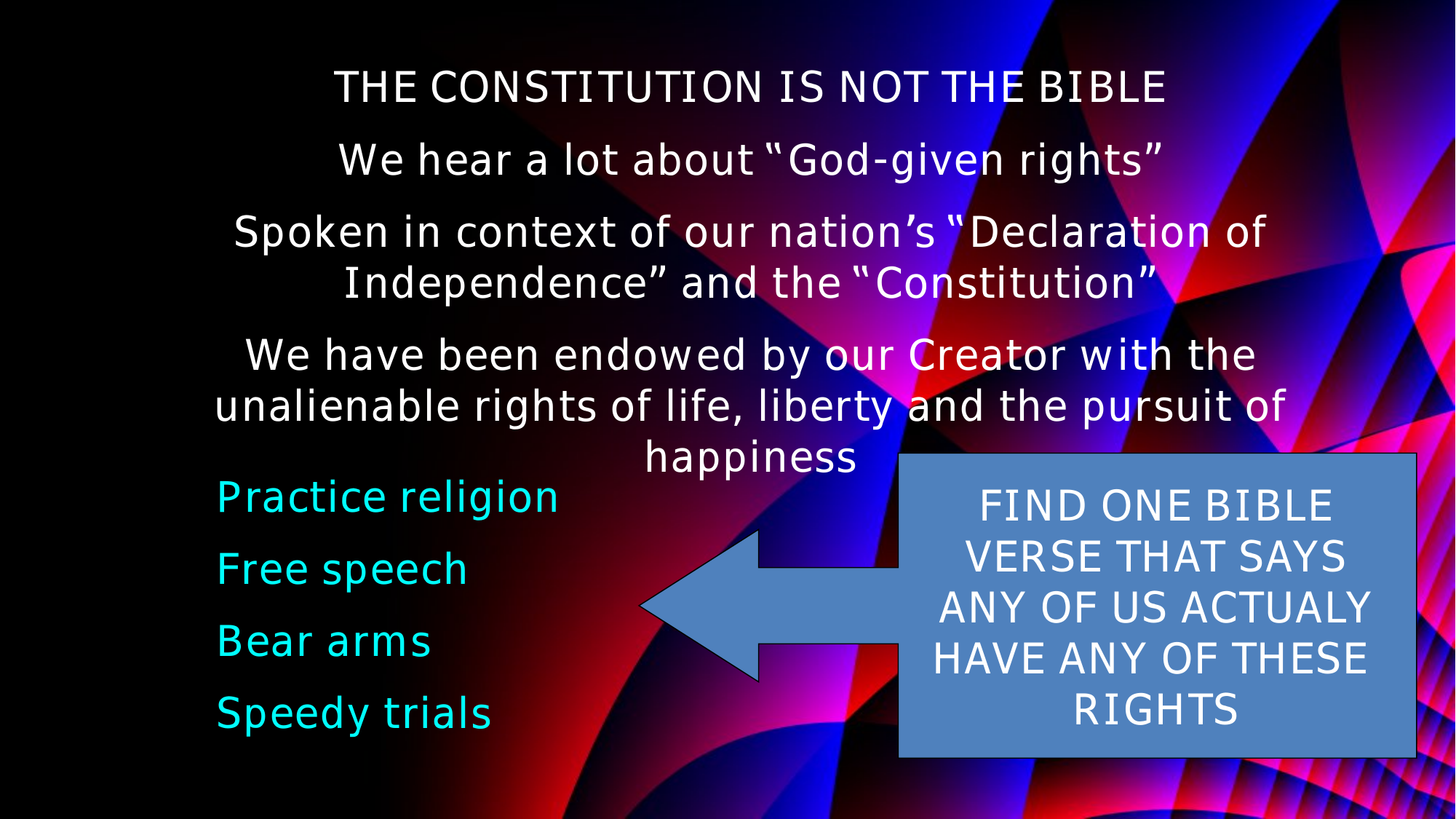

THE CONSTITUTION IS NOT THE BIBLE
We hear a lot about “God-given rights”
Spoken in context of our nation’s “Declaration of Independence” and the “Constitution”
We have been endowed by our Creator with the unalienable rights of life, liberty and the pursuit of happiness
FIND ONE BIBLE
VERSE THAT SAYS
ANY OF US ACTUALY
HAVE ANY OF THESE
RIGHTS
Practice religion
Free speech
Bear arms
Speedy trials